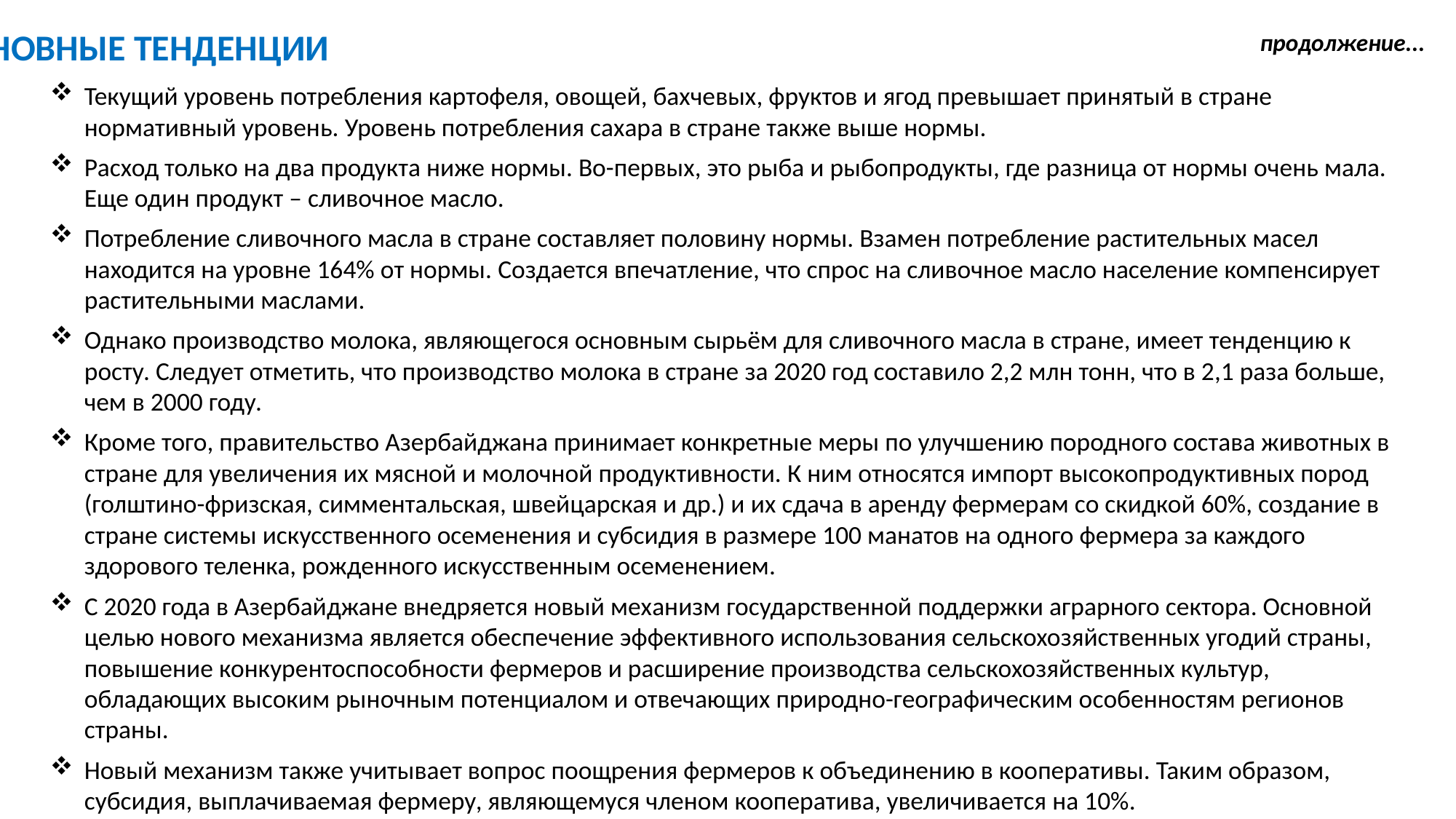

ОСНОВНЫЕ ТЕНДЕНЦИИ
продолжение...
Текущий уровень потребления картофеля, овощей, бахчевых, фруктов и ягод превышает принятый в стране нормативный уровень. Уровень потребления сахара в стране также выше нормы.
Расход только на два продукта ниже нормы. Во-первых, это рыба и рыбопродукты, где разница от нормы очень мала. Еще один продукт – сливочное масло.
Потребление сливочного масла в стране составляет половину нормы. Взамен потребление растительных масел находится на уровне 164% от нормы. Создается впечатление, что спрос на сливочное масло население компенсирует растительными маслами.
Однако производство молока, являющегося основным сырьём для сливочного масла в стране, имеет тенденцию к росту. Следует отметить, что производство молока в стране за 2020 год составило 2,2 млн тонн, что в 2,1 раза больше, чем в 2000 году.
Кроме того, правительство Азербайджана принимает конкретные меры по улучшению породного состава животных в стране для увеличения их мясной и молочной продуктивности. К ним относятся импорт высокопродуктивных пород (голштино-фризская, симментальская, швейцарская и др.) и их сдача в аренду фермерам со скидкой 60%, создание в стране системы искусственного осеменения и субсидия в размере 100 манатов на одного фермера за каждого здорового теленка, рожденного искусственным осеменением.
С 2020 года в Азербайджане внедряется новый механизм государственной поддержки аграрного сектора. Основной целью нового механизма является обеспечение эффективного использования сельскохозяйственных угодий страны, повышение конкурентоспособности фермеров и расширение производства сельскохозяйственных культур, обладающих высоким рыночным потенциалом и отвечающих природно-географическим особенностям регионов страны.
Новый механизм также учитывает вопрос поощрения фермеров к объединению в кооперативы. Таким образом, субсидия, выплачиваемая фермеру, являющемуся членом кооператива, увеличивается на 10%.